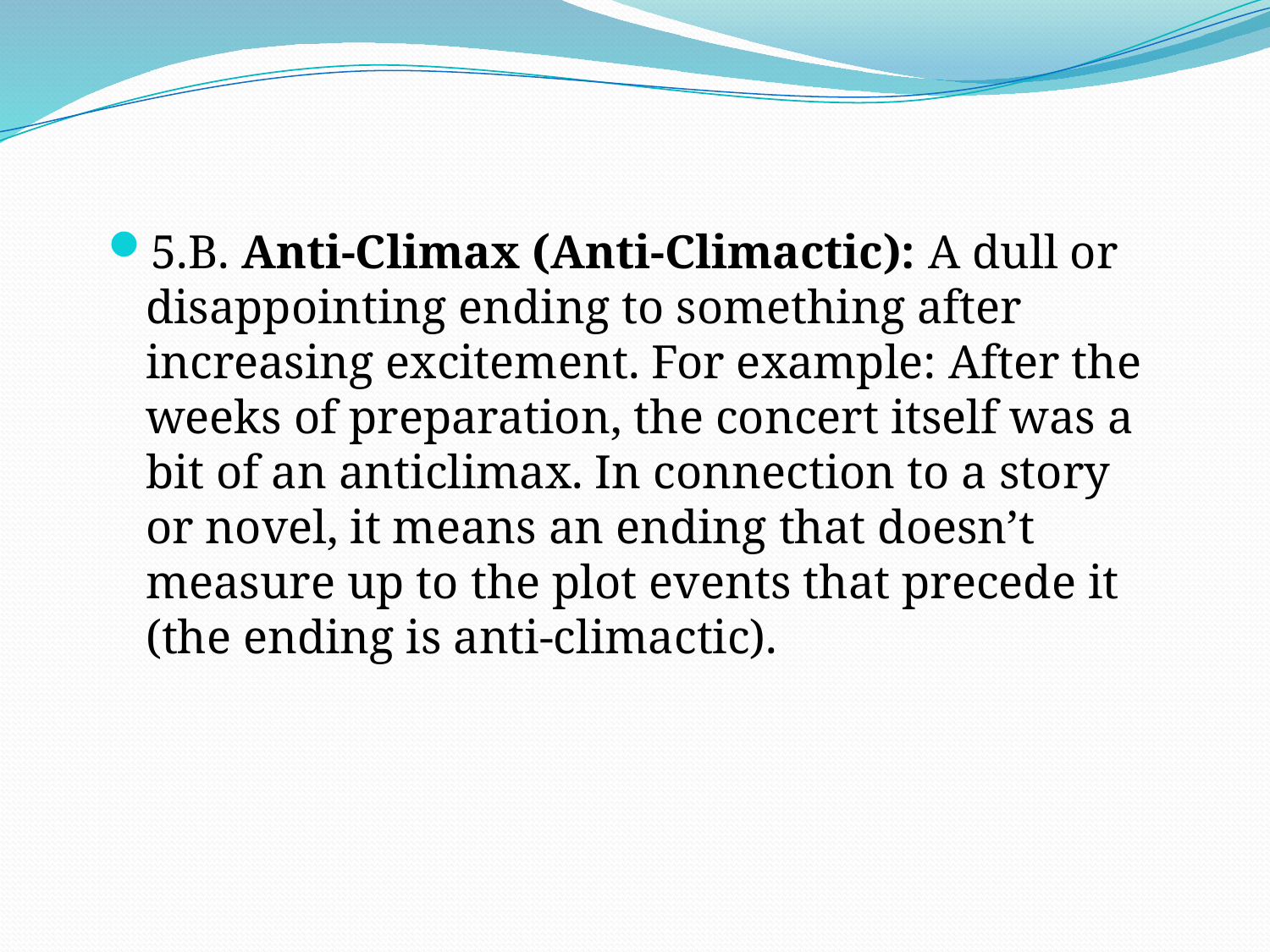

5.B. Anti-Climax (Anti-Climactic): A dull or disappointing ending to something after increasing excitement. For example: After the weeks of preparation, the concert itself was a bit of an anticlimax. In connection to a story or novel, it means an ending that doesn’t measure up to the plot events that precede it (the ending is anti-climactic).